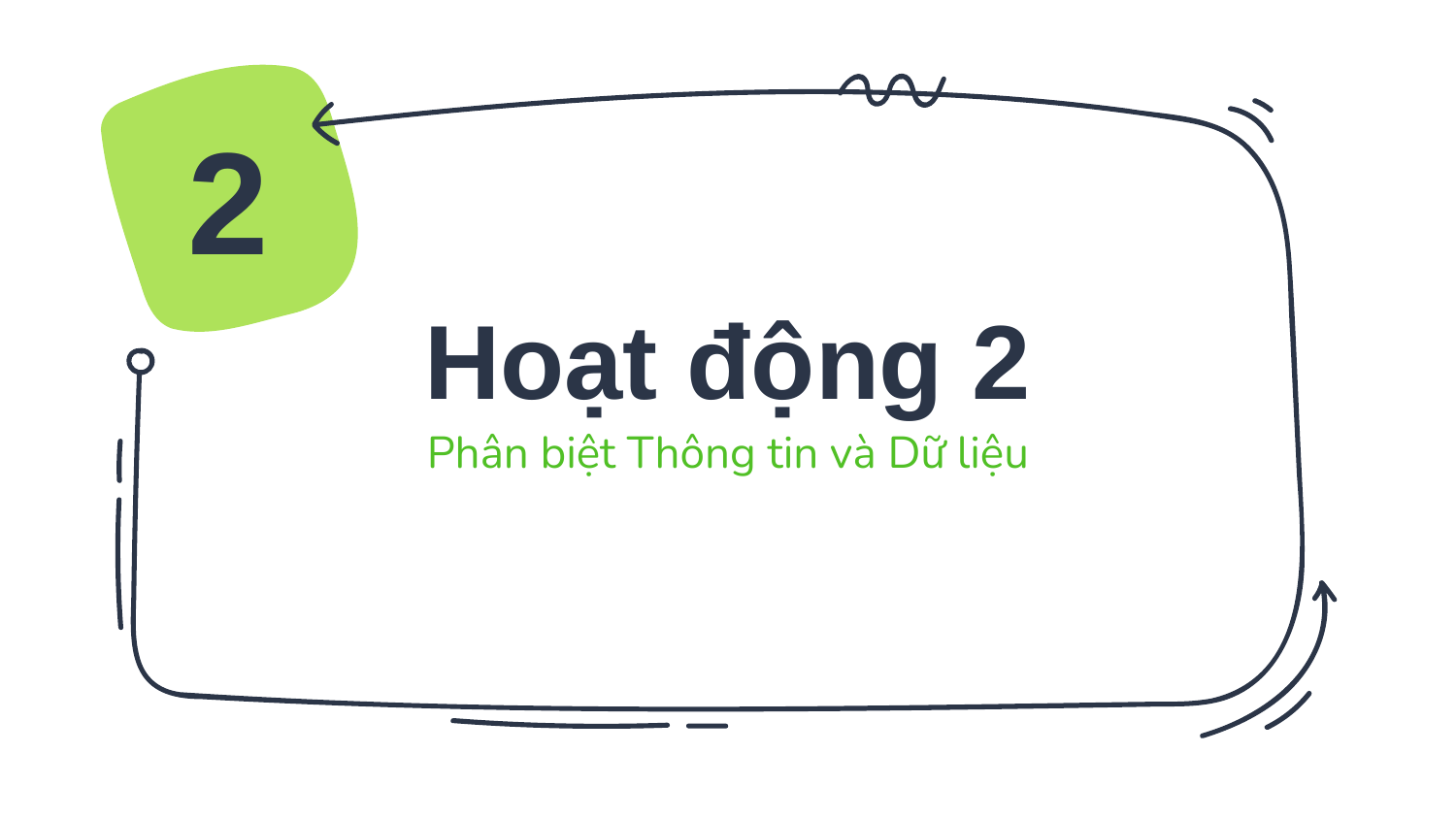

2
# Hoạt động 2
Phân biệt Thông tin và Dữ liệu